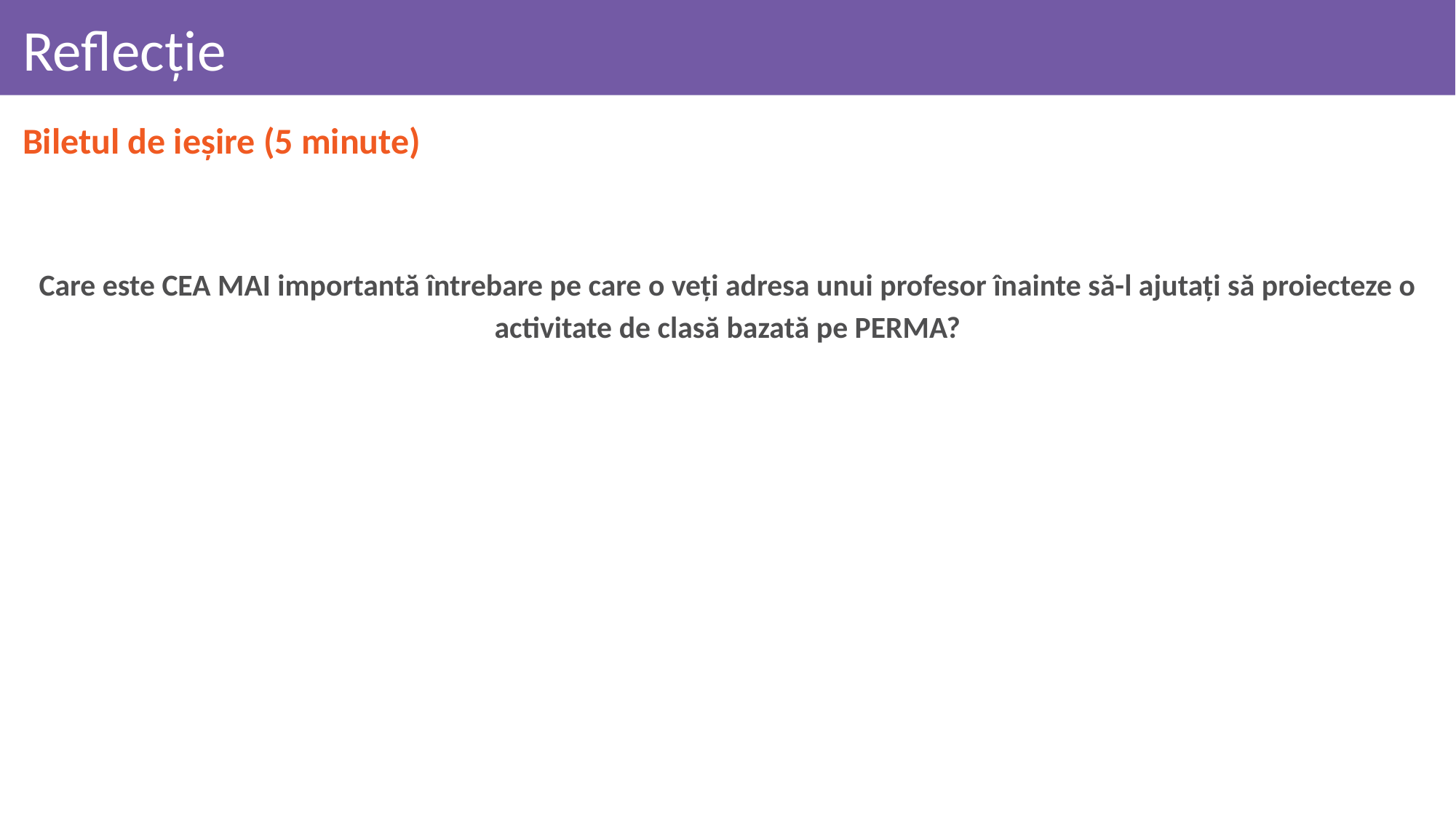

# Reflecție
Biletul de ieșire (5 minute)
Care este CEA MAI importantă întrebare pe care o veți adresa unui profesor înainte să-l ajutați să proiecteze o activitate de clasă bazată pe PERMA?